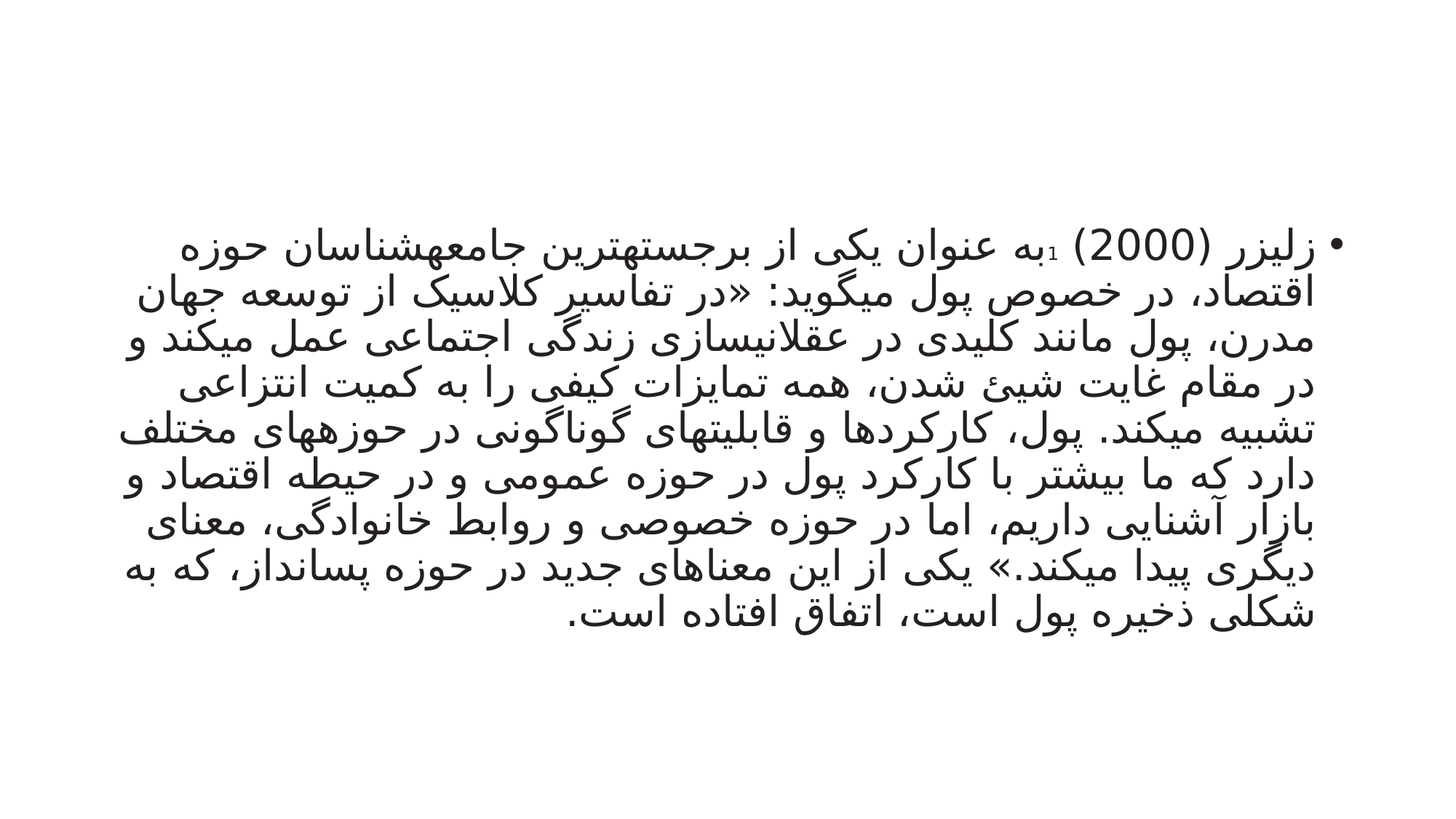

#
زلیزر (2000) 1به عنوان یکی از برجستهترین جامعهشناسان حوزه اقتصاد، در خصوص پول میگوید: «در تفاسیر کلاسیک از توسعه جهان مدرن، پول مانند کلیدی در عقلانیسازی زندگی اجتماعی عمل میکند و در مقام غایت شیئ شدن، همه تمایزات کیفی را به کمیت انتزاعی تشبیه میکند. پول، کارکردها و قابلیتهای گوناگونی در حوزههای مختلف دارد که ما بیشتر با کارکرد پول در حوزه عمومی و در حیطه اقتصاد و بازار آشنایی داریم، اما در حوزه خصوصی و روابط خانوادگی، معنای دیگری پیدا میکند.» یکی از این معناهای جدید در حوزه پسانداز، که به شکلی ذخیره پول است، اتفاق افتاده است.